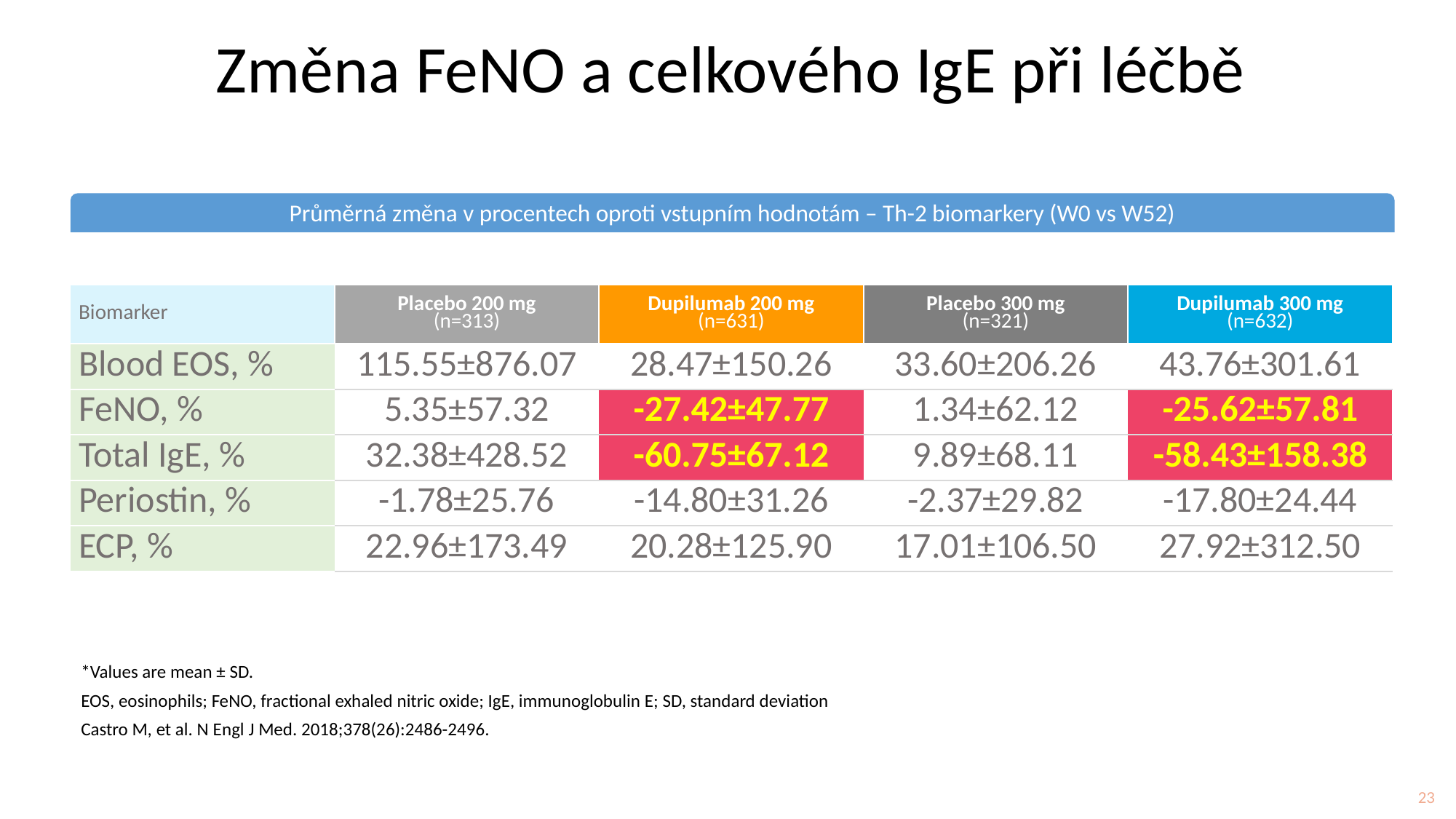

# Změna FeNO a celkového IgE při léčbě
Průměrná změna v procentech oproti vstupním hodnotám – Th-2 biomarkery (W0 vs W52)
| Biomarker | Placebo 200 mg (n=313) | Dupilumab 200 mg (n=631) | Placebo 300 mg (n=321) | Dupilumab 300 mg (n=632) |
| --- | --- | --- | --- | --- |
| Blood EOS, % | 115.55±876.07 | 28.47±150.26 | 33.60±206.26 | 43.76±301.61 |
| FeNO, % | 5.35±57.32 | -27.42±47.77 | 1.34±62.12 | -25.62±57.81 |
| Total IgE, % | 32.38±428.52 | -60.75±67.12 | 9.89±68.11 | -58.43±158.38 |
| Periostin, % | -1.78±25.76 | -14.80±31.26 | -2.37±29.82 | -17.80±24.44 |
| ECP, % | 22.96±173.49 | 20.28±125.90 | 17.01±106.50 | 27.92±312.50 |
*Values are mean ± SD.
EOS, eosinophils; FeNO, fractional exhaled nitric oxide; IgE, immunoglobulin E; SD, standard deviation
Castro M, et al. N Engl J Med. 2018;378(26):2486-2496.
23